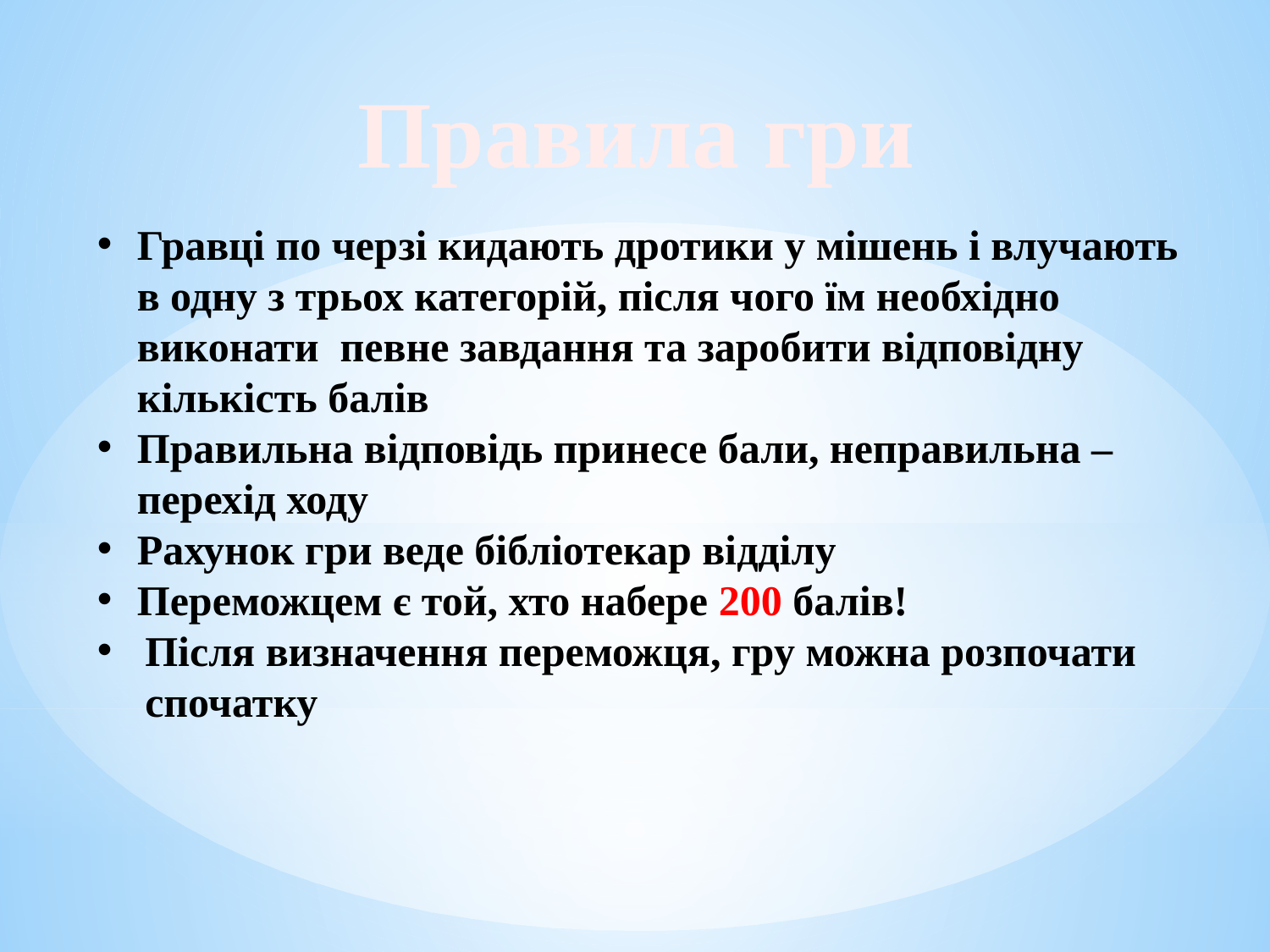

Правила гри

Гравці по черзі кидають дротики у мішень і влучають в одну з трьох категорій, після чого їм необхідно виконати  певне завдання та заробити відповідну кількість балів
Правильна відповідь принесе бали, неправильна – перехід ходу
Рахунок гри веде бібліотекар відділу
Переможцем є той, хто набере 200 балів!
Після визначення переможця, гру можна розпочати спочатку